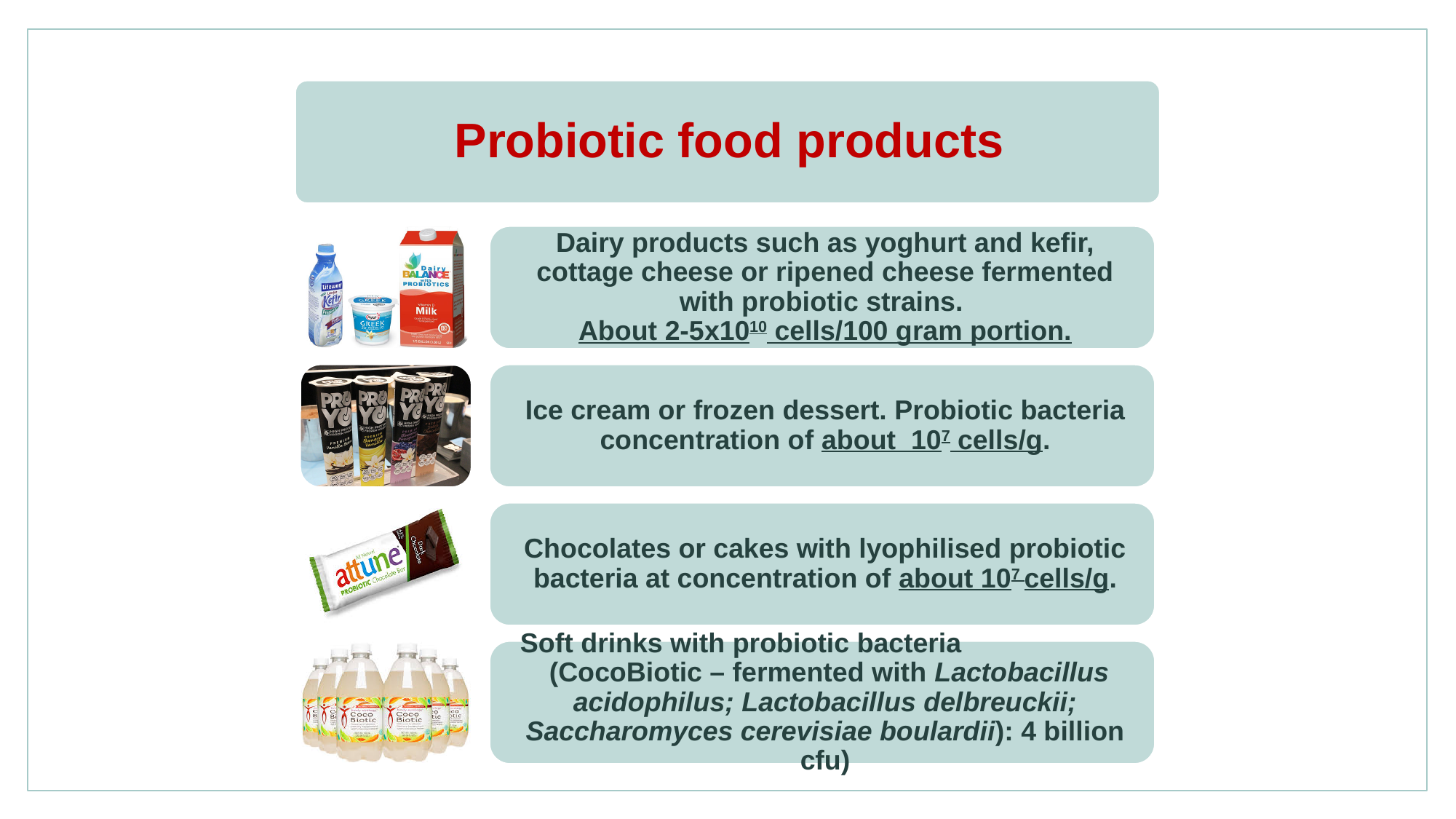

Probiotic food products
Dairy products such as yoghurt and kefir, cottage cheese or ripened cheese fermented with probiotic strains.
About 2-5x1010 cells/100 gram portion.
Ice cream or frozen dessert. Probiotic bacteria concentration of about  107 cells/g.
Chocolates or cakes with lyophilised probiotic bacteria at concentration of about 107 cells/g.
Soft drinks with probiotic bacteria                        (CocoBiotic – fermented with Lactobacillus acidophilus; Lactobacillus delbreuckii; Saccharomyces cerevisiae boulardii): 4 billion cfu)